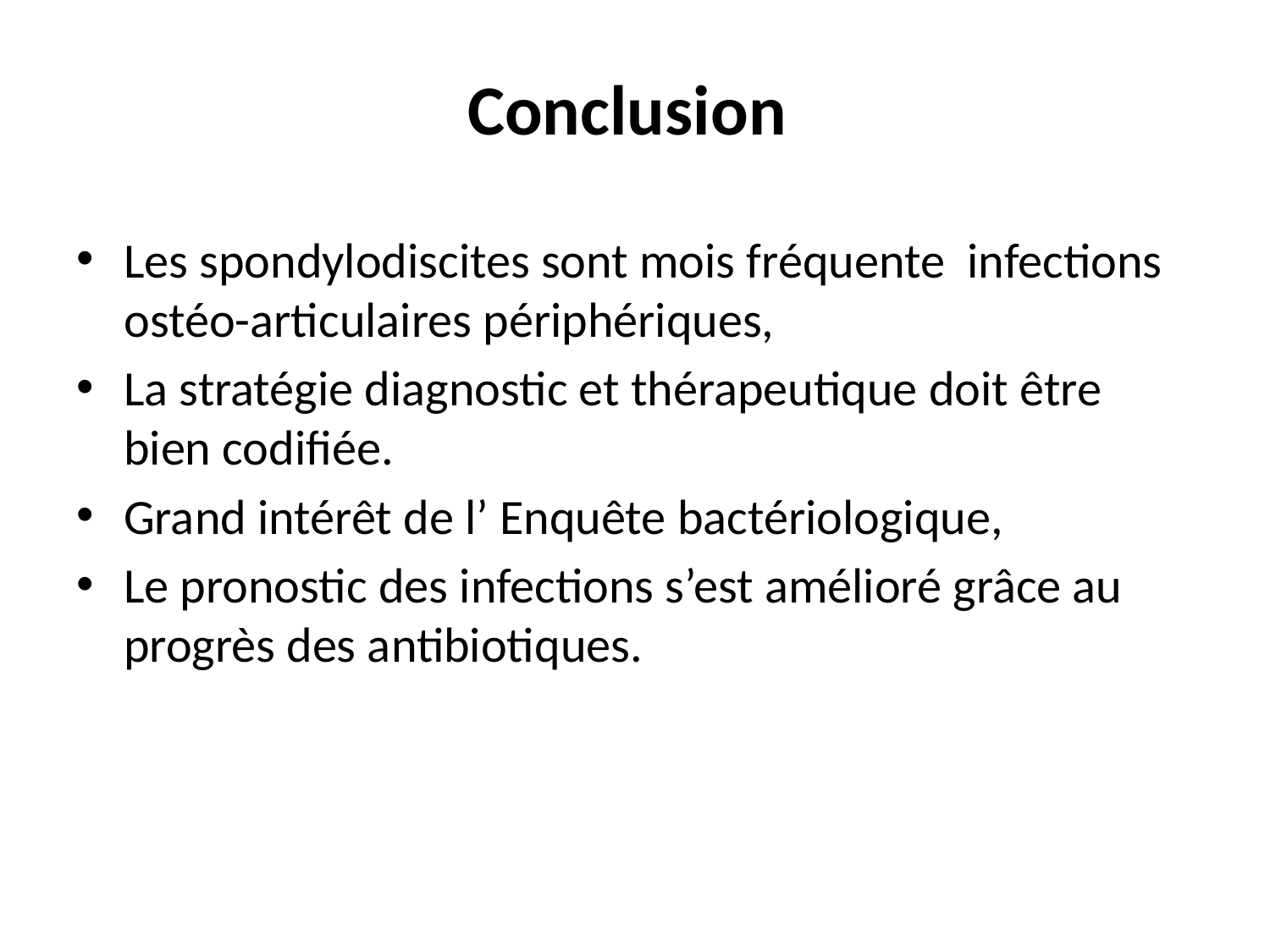

# Conclusion
Les spondylodiscites sont mois fréquente  infections ostéo-articulaires périphériques,
La stratégie diagnostic et thérapeutique doit être bien codifiée.
Grand intérêt de l’ Enquête bactériologique,
Le pronostic des infections s’est amélioré grâce au progrès des antibiotiques.